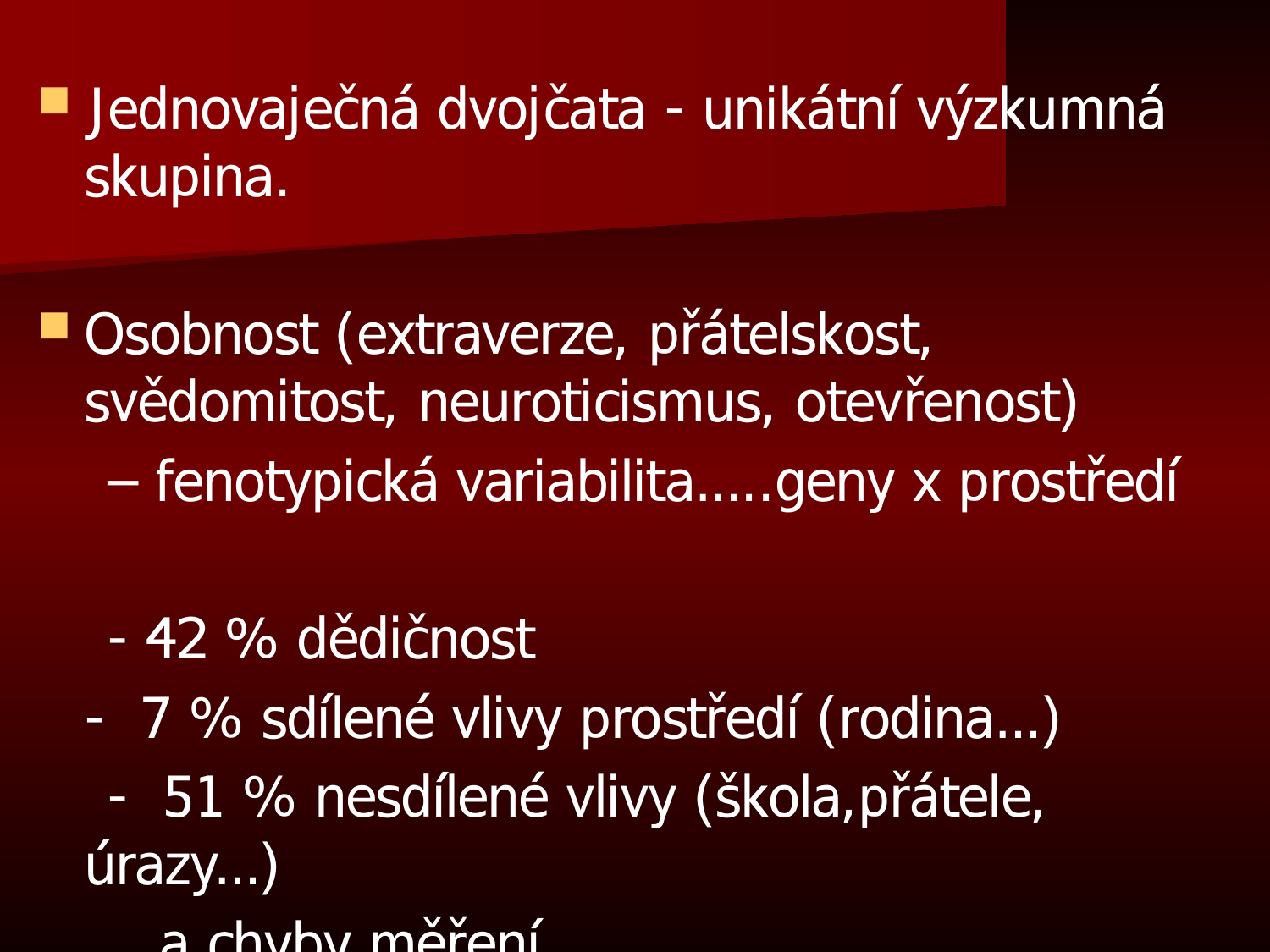

#
Jednovaječná dvojčata - unikátní výzkumná skupina.

Osobnost (extraverze, přátelskost, svědomitost, neuroticismus, otevřenost)
    – fenotypická variabilita…..geny x prostředí

    - 42 % dědičnost
	-  7 % sdílené vlivy prostředí (rodina…)
    -  51 % nesdílené vlivy (škola,přátele, úrazy…)
       a chyby měření
 					(Bouchard 1994, 1998)